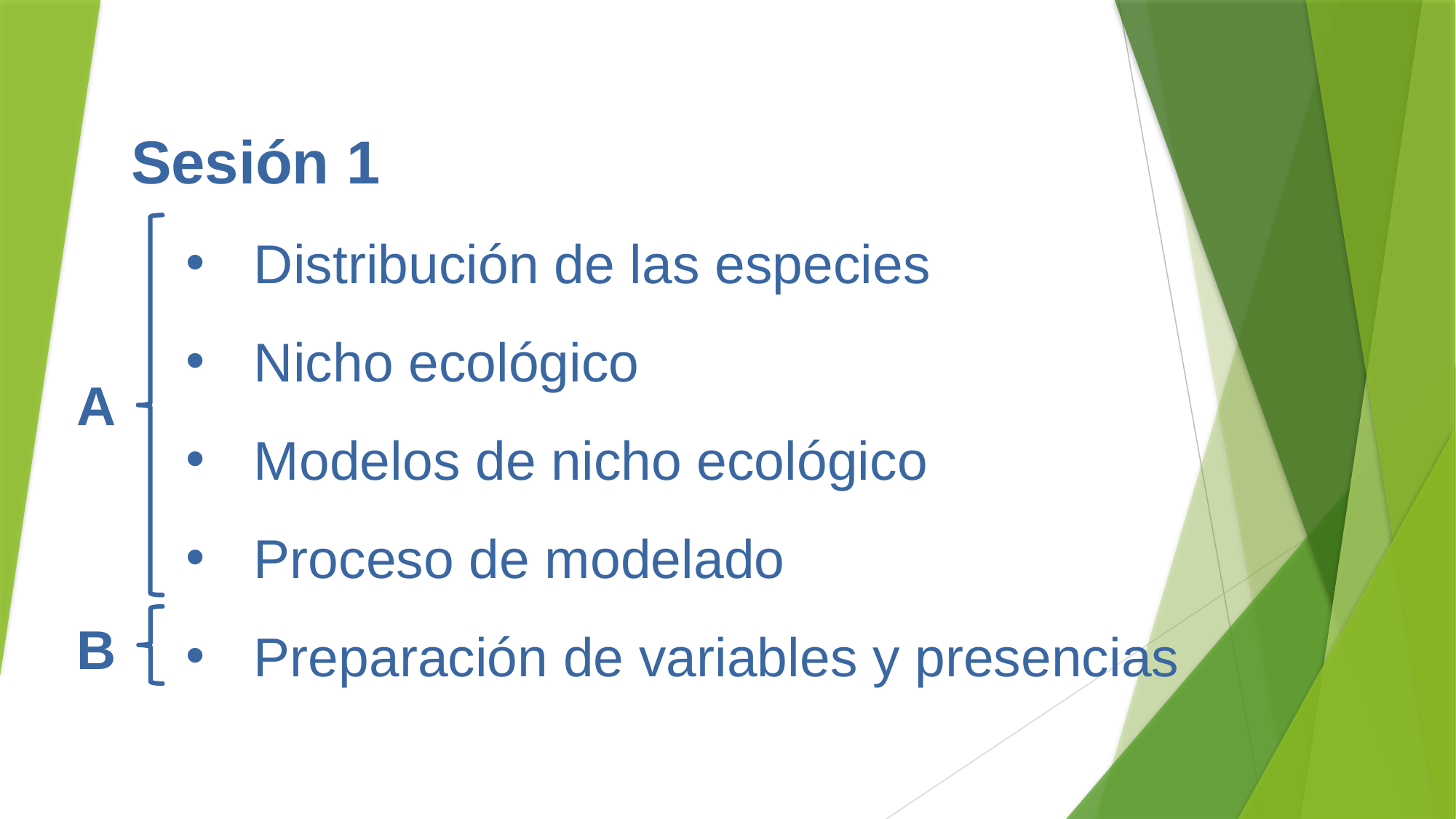

Sesión 1
Distribución de las especies
Nicho ecológico
Modelos de nicho ecológico
Proceso de modelado
Preparación de variables y presencias

A

B